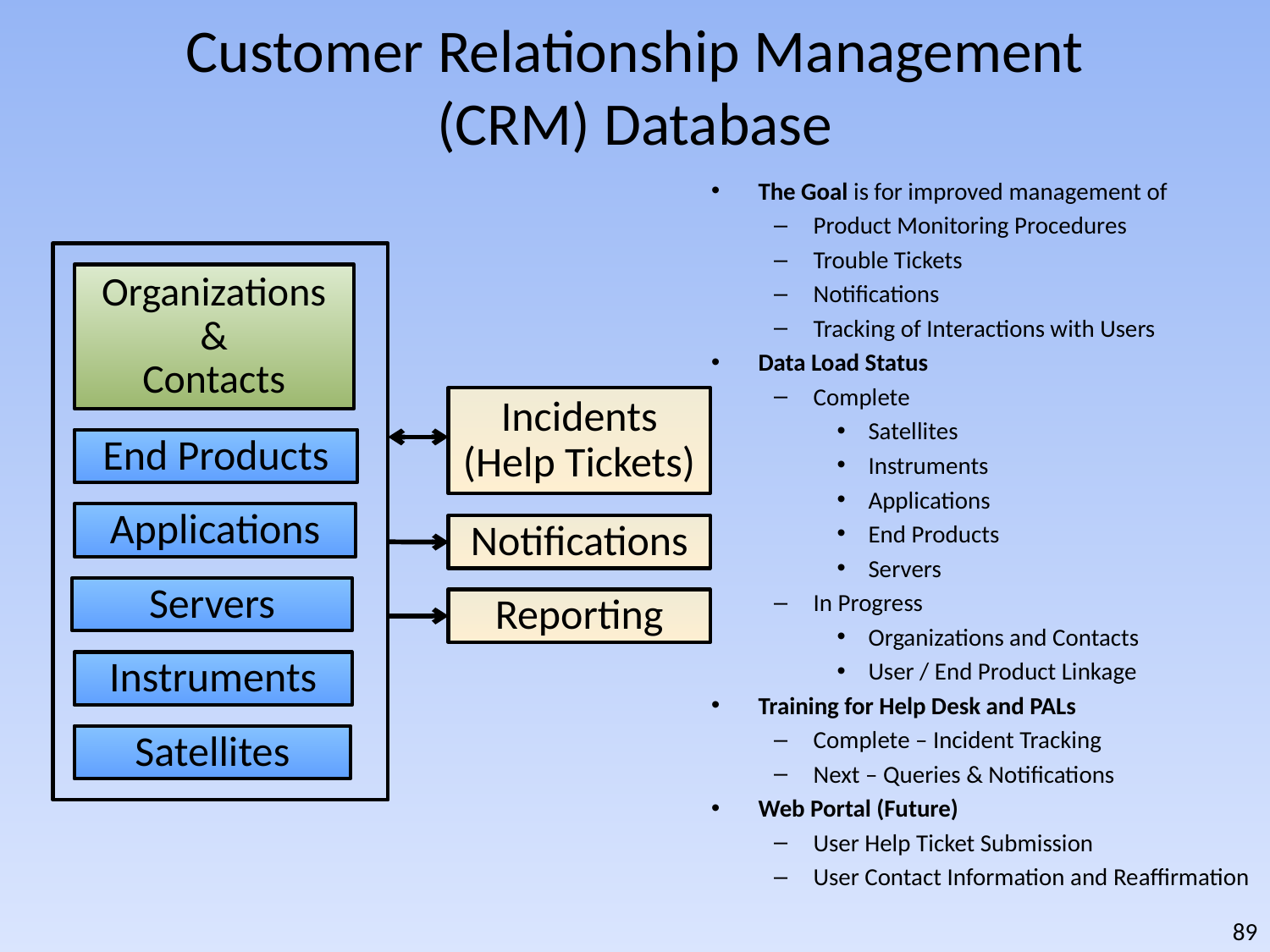

# Customer Relationship Management (CRM) Database
The Goal is for improved management of
Product Monitoring Procedures
Trouble Tickets
Notifications
Tracking of Interactions with Users
Data Load Status
Complete
Satellites
Instruments
Applications
End Products
Servers
In Progress
Organizations and Contacts
User / End Product Linkage
Training for Help Desk and PALs
Complete – Incident Tracking
Next – Queries & Notifications
Web Portal (Future)
User Help Ticket Submission
User Contact Information and Reaffirmation

Organizations
&
Contacts
Incidents
(Help Tickets)
End Products
Applications
Notifications
Servers
Reporting
Instruments
Satellites